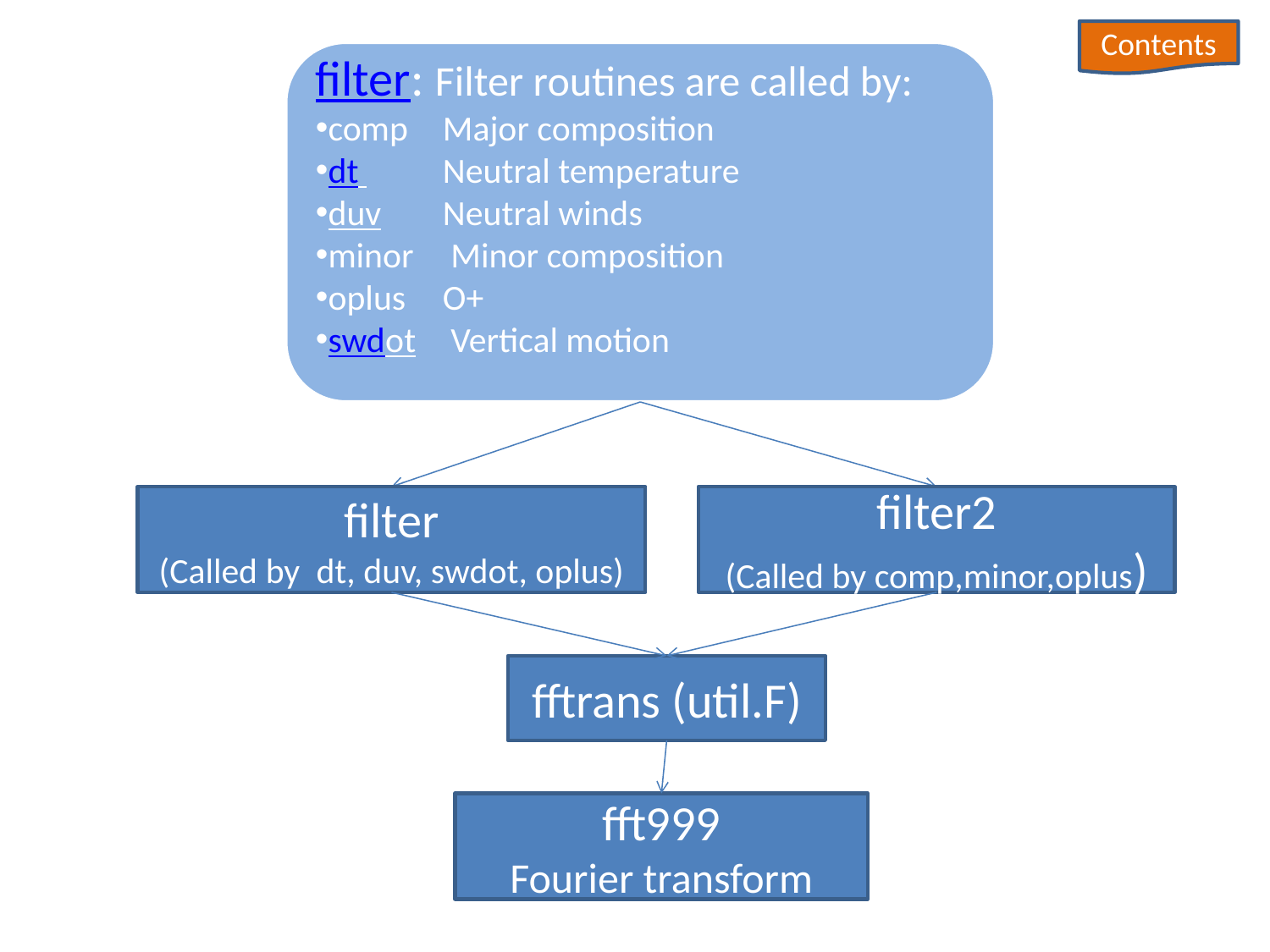

Contents
filter: Filter routines are called by:
comp 	Major composition
dt 	Neutral temperature
duv 	Neutral winds
minor	 Minor composition
oplus 	O+
swdot	 Vertical motion

filter
(Called by  dt, duv, swdot, oplus)
filter2
(Called by comp,minor,oplus)
fftrans (util.F)
fft999
Fourier transform